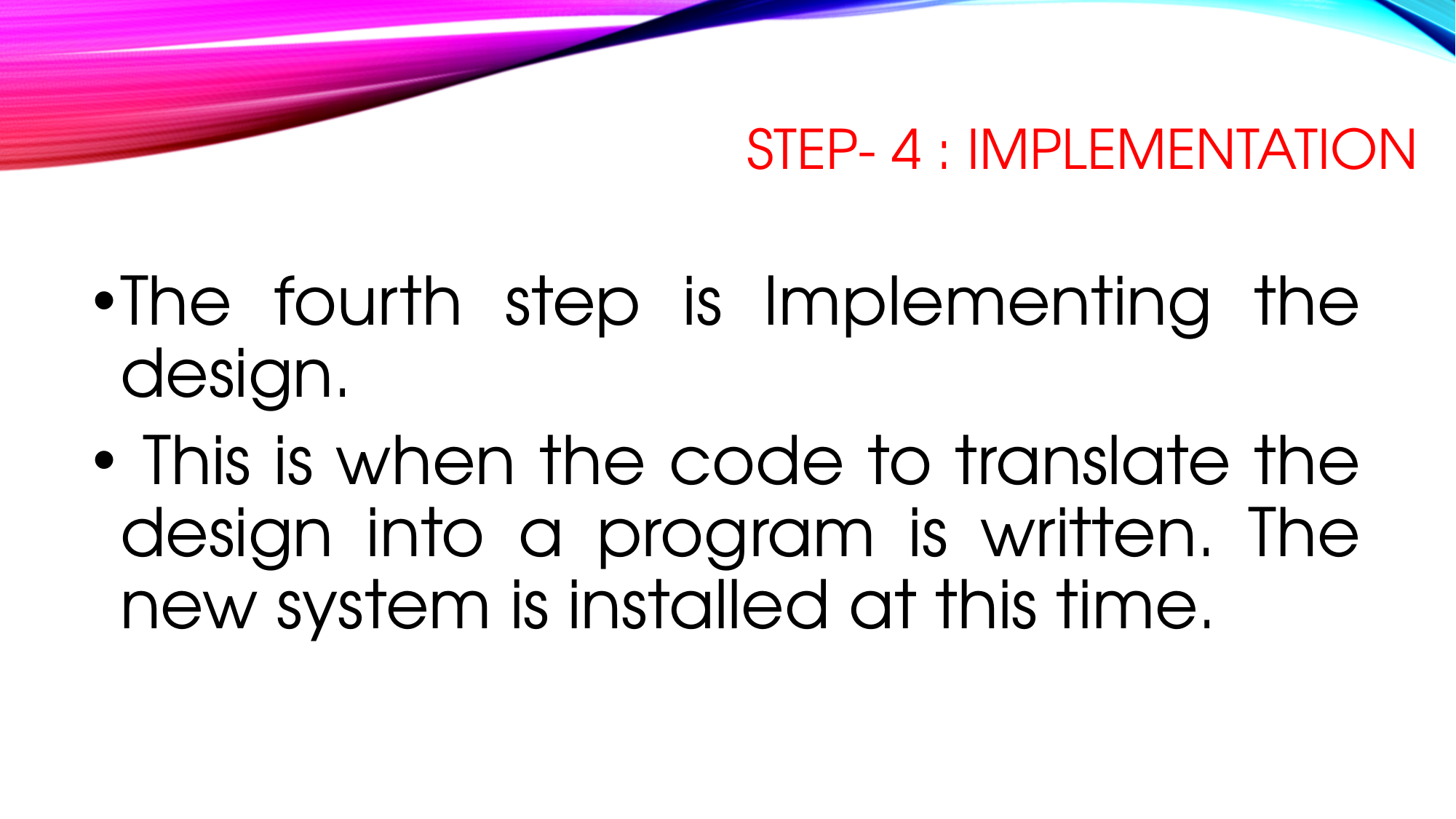

# Step- 4 : Implementation
The fourth step is Implementing the design.
 This is when the code to translate the design into a program is written. The new system is installed at this time.